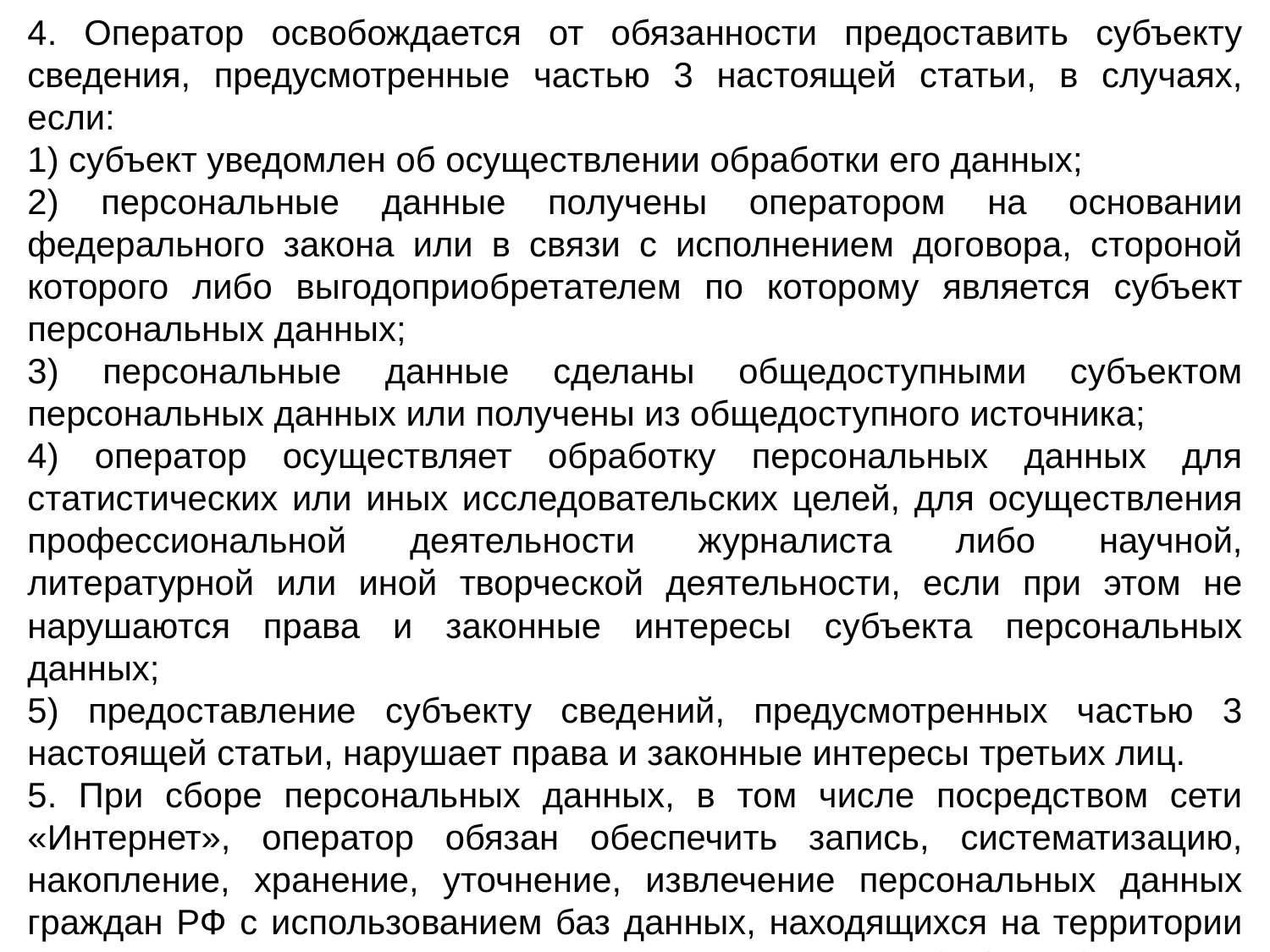

4. Оператор освобождается от обязанности предоставить субъекту сведения, предусмотренные частью 3 настоящей статьи, в случаях, если:
1) субъект уведомлен об осуществлении обработки его данных;
2) персональные данные получены оператором на основании федерального закона или в связи с исполнением договора, стороной которого либо выгодоприобретателем по которому является субъект персональных данных;
3) персональные данные сделаны общедоступными субъектом персональных данных или получены из общедоступного источника;
4) оператор осуществляет обработку персональных данных для статистических или иных исследовательских целей, для осуществления профессиональной деятельности журналиста либо научной, литературной или иной творческой деятельности, если при этом не нарушаются права и законные интересы субъекта персональных данных;
5) предоставление субъекту сведений, предусмотренных частью 3 настоящей статьи, нарушает права и законные интересы третьих лиц.
5. При сборе персональных данных, в том числе посредством сети «Интернет», оператор обязан обеспечить запись, систематизацию, накопление, хранение, уточнение, извлечение персональных данных граждан РФ с использованием баз данных, находящихся на территории РФ, за исключением случаев, указанных в пунктах 2, 3, 4, 8 части 1 статьи 6 настоящего Федерального закона.